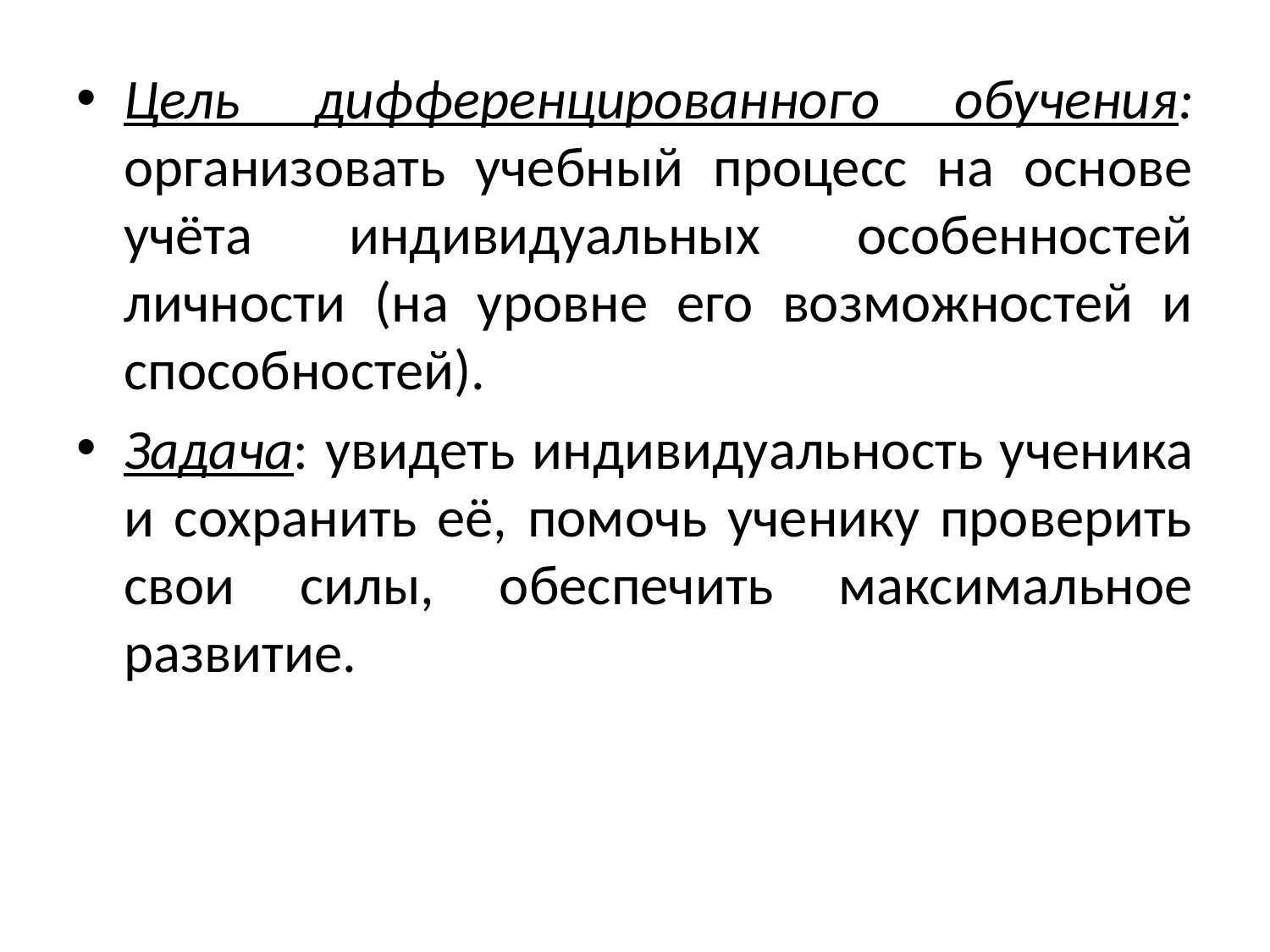

Цель дифференцированного обучения: организовать учебный процесс на основе учёта индивидуальных особенностей личности (на уровне его возможностей и способностей).
Задача: увидеть индивидуальность ученика и сохранить её, помочь ученику проверить свои силы, обеспечить максимальное развитие.